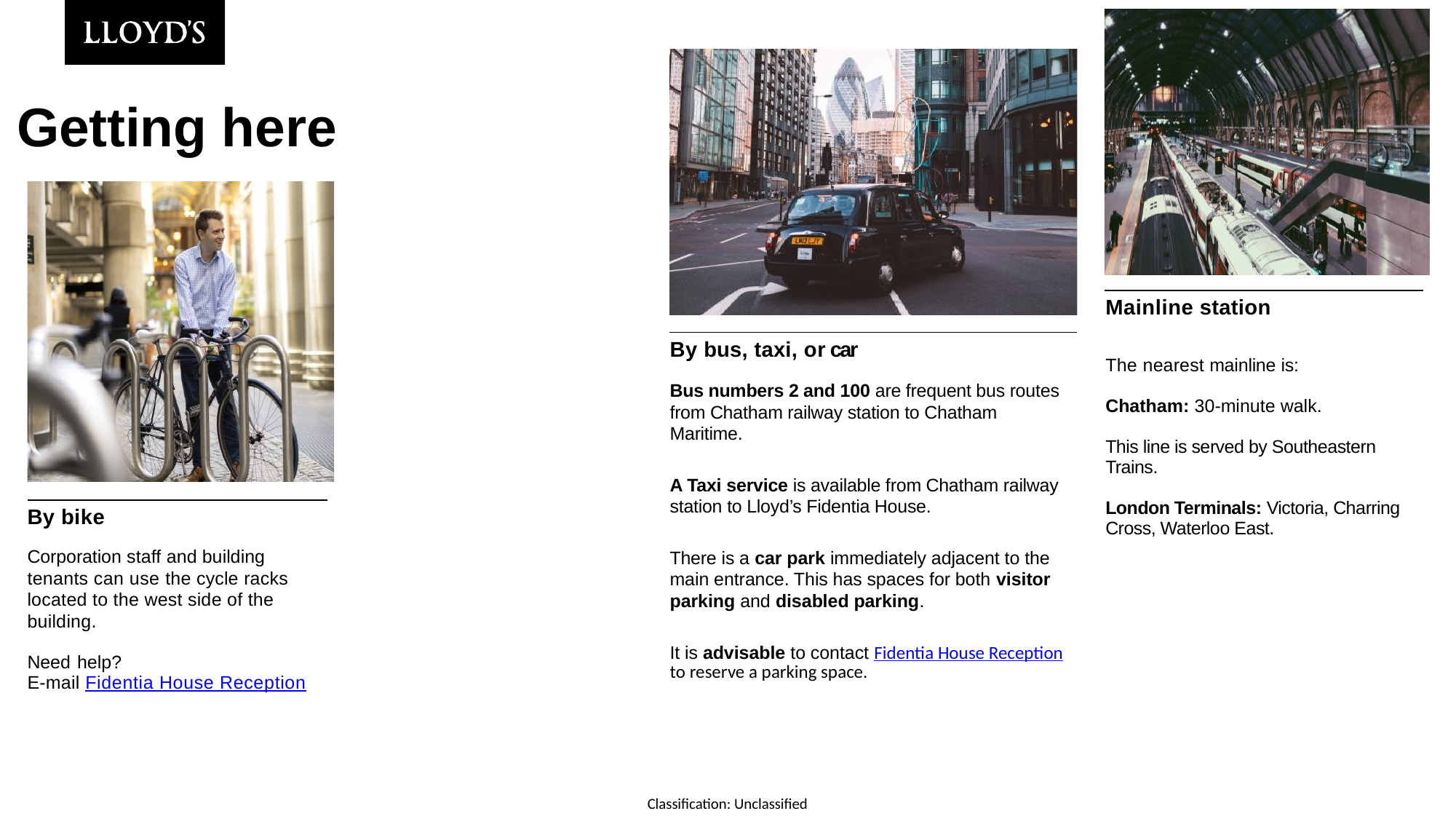

# Getting here

| Mainline station |
| --- |
| The nearest mainline is: Chatham: 30-minute walk. This line is served by Southeastern Trains. London Terminals: Victoria, Charring Cross, Waterloo East. |
| By bus, taxi, or car |
| --- |
| Bus numbers 2 and 100 are frequent bus routes from Chatham railway station to Chatham Maritime. A Taxi service is available from Chatham railway station to Lloyd’s Fidentia House. There is a car park immediately adjacent to the main entrance. This has spaces for both visitor parking and disabled parking. It is advisable to contact Fidentia House Reception to reserve a parking space. |
| By bike |
| --- |
| Corporation staff and building tenants can use the cycle racks located to the west side of the building. Need help? E-mail Fidentia House Reception |
© Lloyd’s 2022